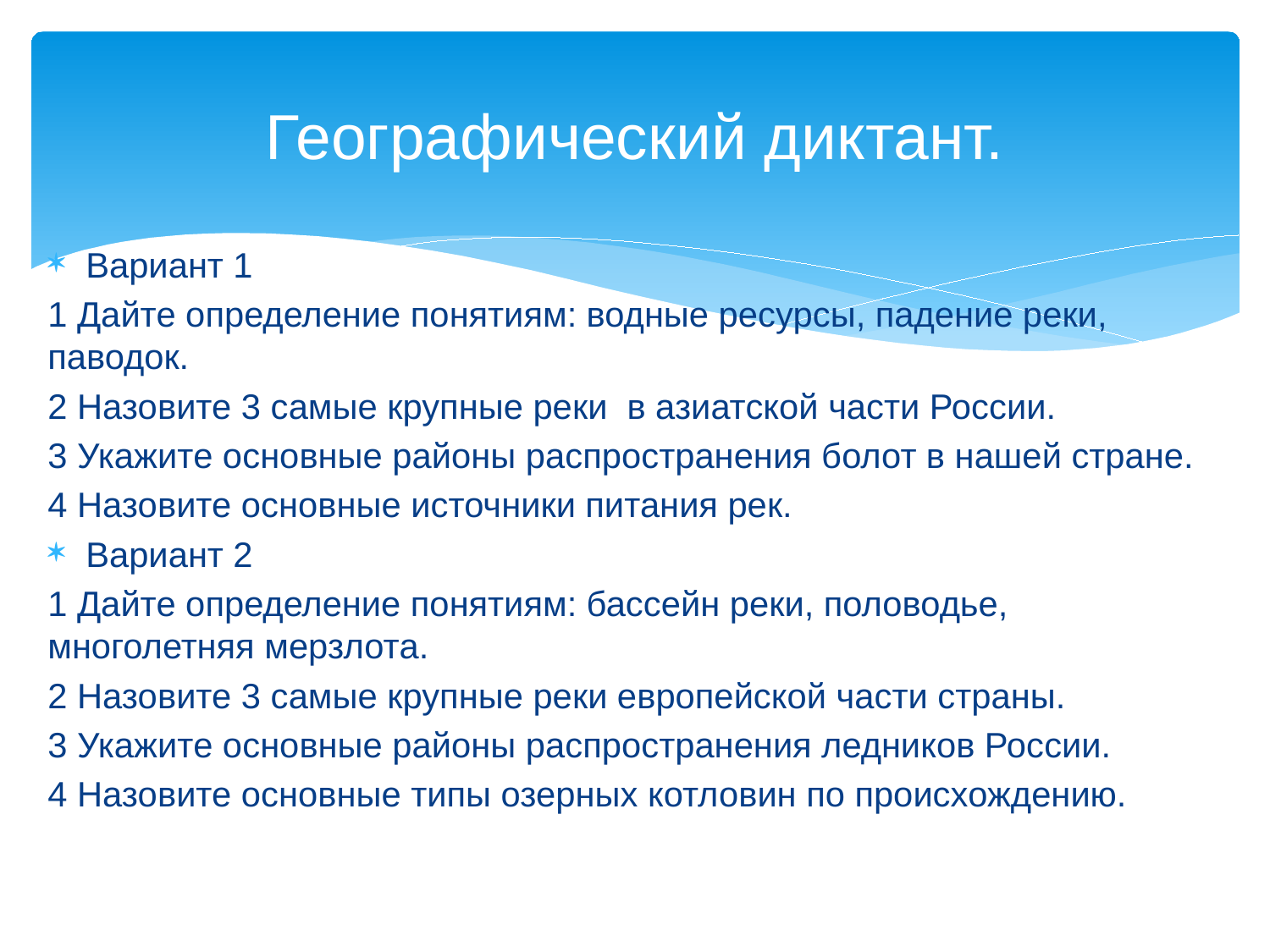

# Географический диктант.
Вариант 1
1 Дайте определение понятиям: водные ресурсы, падение реки, паводок.
2 Назовите 3 самые крупные реки  в азиатской части России.
3 Укажите основные районы распространения болот в нашей стране.
4 Назовите основные источники питания рек.
Вариант 2
1 Дайте определение понятиям: бассейн реки, половодье, многолетняя мерзлота.
2 Назовите 3 самые крупные реки европейской части страны.
3 Укажите основные районы распространения ледников России.
4 Назовите основные типы озерных котловин по происхождению.